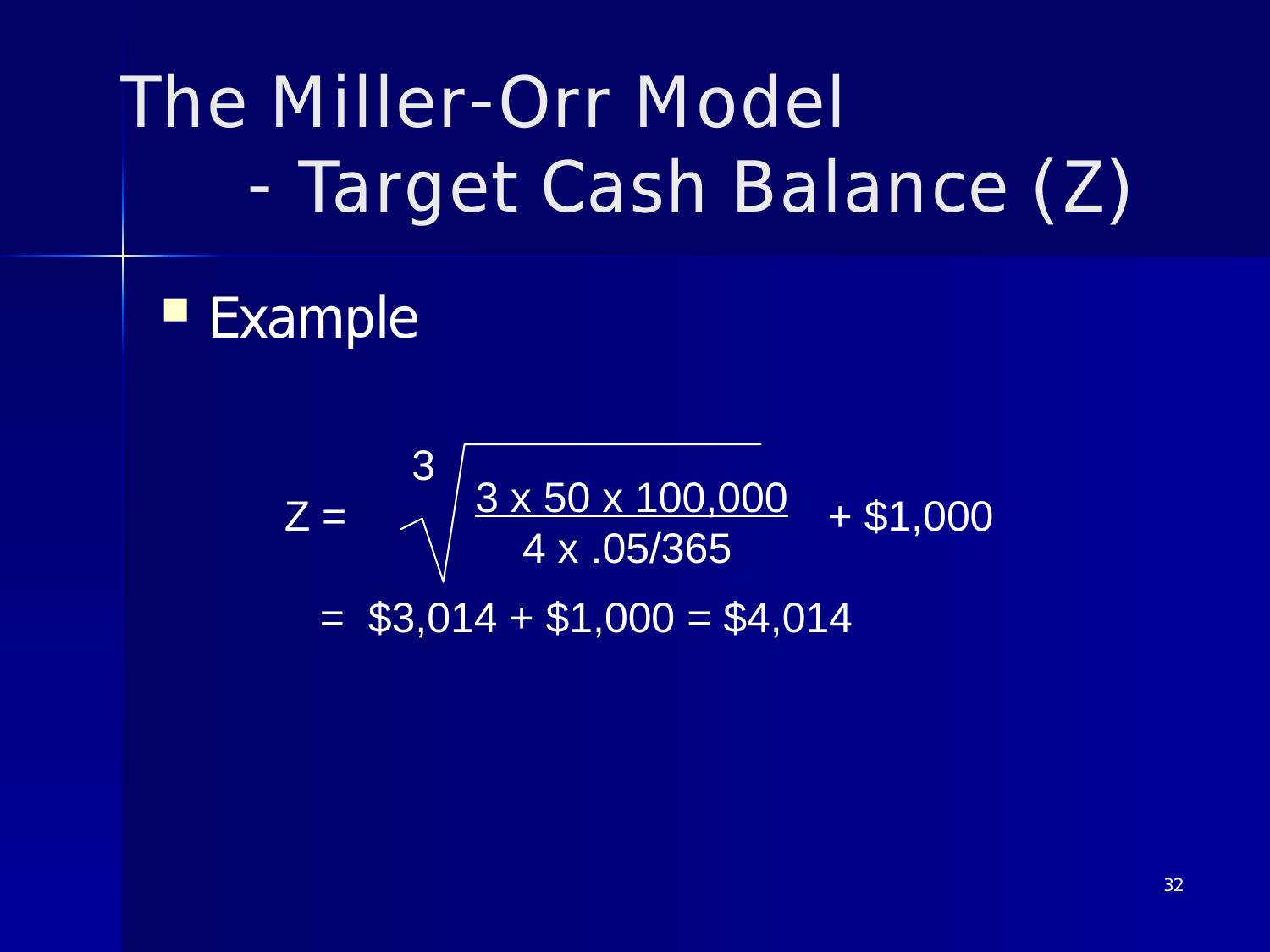

# The Miller-Orr Model - Target Cash Balance (Z)
Example
3

3 x 50 x 100,000
    4 x .05/365
Z = 				   + $1,000

   =  $3,014 + $1,000 = $4,014
32